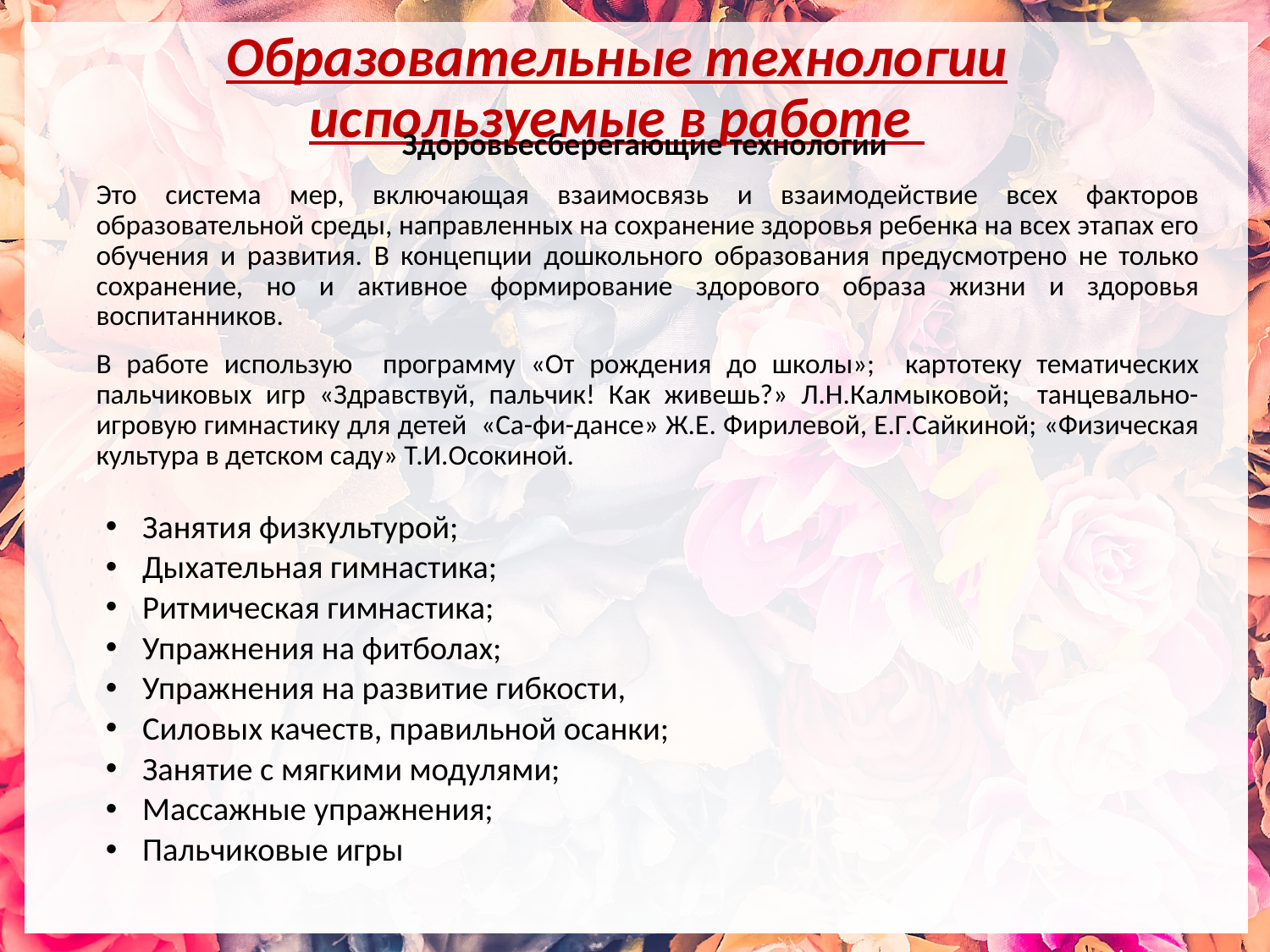

# Образовательные технологии используемые в работе
Здоровьесберегающие технологии
Это система мер, включающая взаимосвязь и взаимодействие всех факторов образовательной среды, направленных на сохранение здоровья ребенка на всех этапах его обучения и развития. В концепции дошкольного образования предусмотрено не только сохранение, но и активное формирование здорового образа жизни и здоровья воспитанников.
В работе использую  программу «От рождения до школы»;  картотеку тематических пальчиковых игр «Здравствуй, пальчик! Как живешь?» Л.Н.Калмыковой;  танцевально-игровую гимнастику для детей  «Са-фи-дансе» Ж.Е. Фирилевой, Е.Г.Сайкиной; «Физическая культура в детском саду» Т.И.Осокиной.
Занятия физкультурой;
Дыхательная гимнастика;
Ритмическая гимнастика;
Упражнения на фитболах;
Упражнения на развитие гибкости,
Силовых качеств, правильной осанки;
Занятие с мягкими модулями;
Массажные упражнения;
Пальчиковые игры